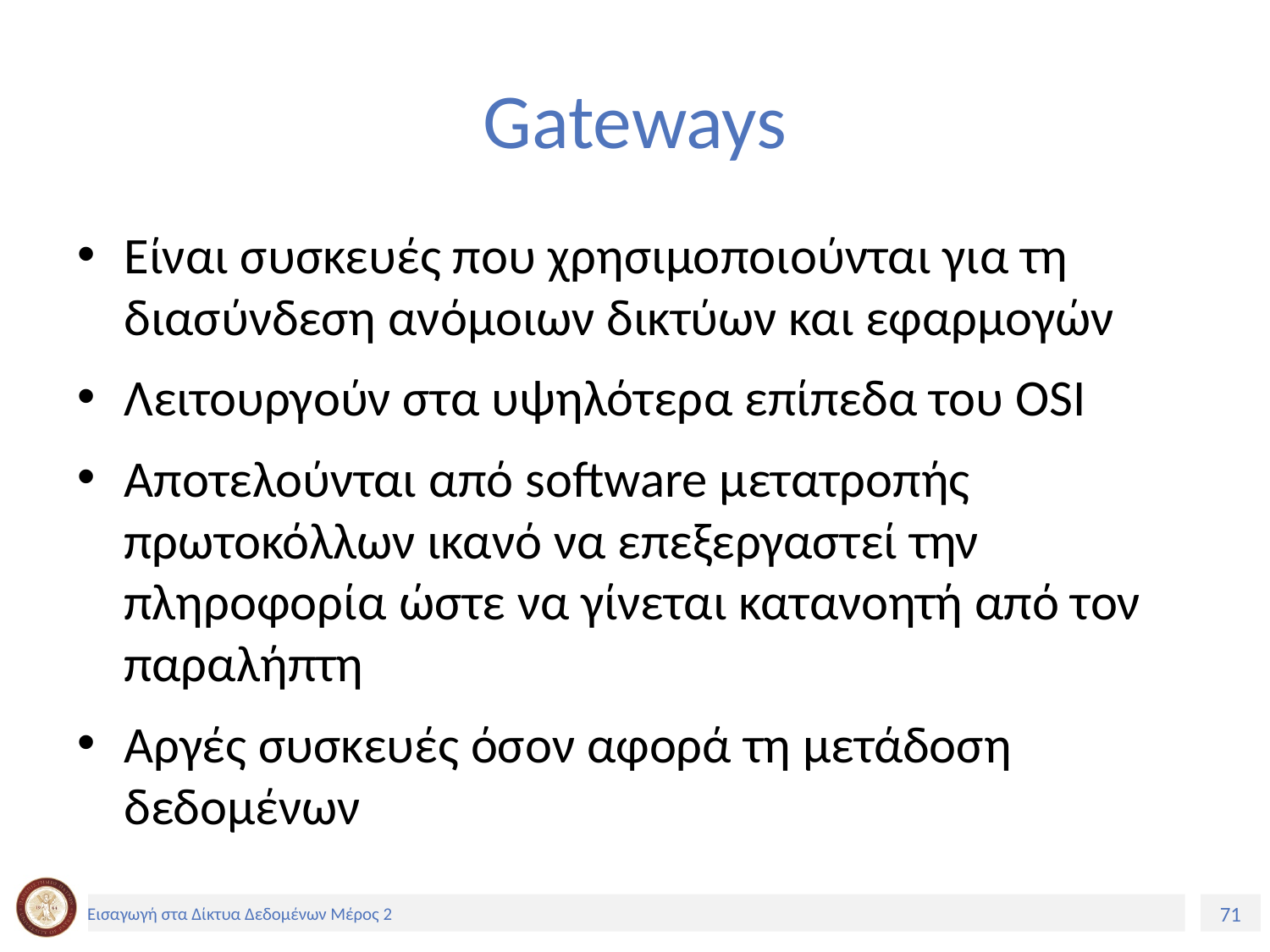

# Gateways
Είναι συσκευές που χρησιμοποιούνται για τη διασύνδεση ανόμοιων δικτύων και εφαρμογών
Λειτουργούν στα υψηλότερα επίπεδα του OSI
Αποτελούνται από software μετατροπής πρωτοκόλλων ικανό να επεξεργαστεί την πληροφορία ώστε να γίνεται κατανοητή από τον παραλήπτη
Αργές συσκευές όσον αφορά τη μετάδοση δεδομένων